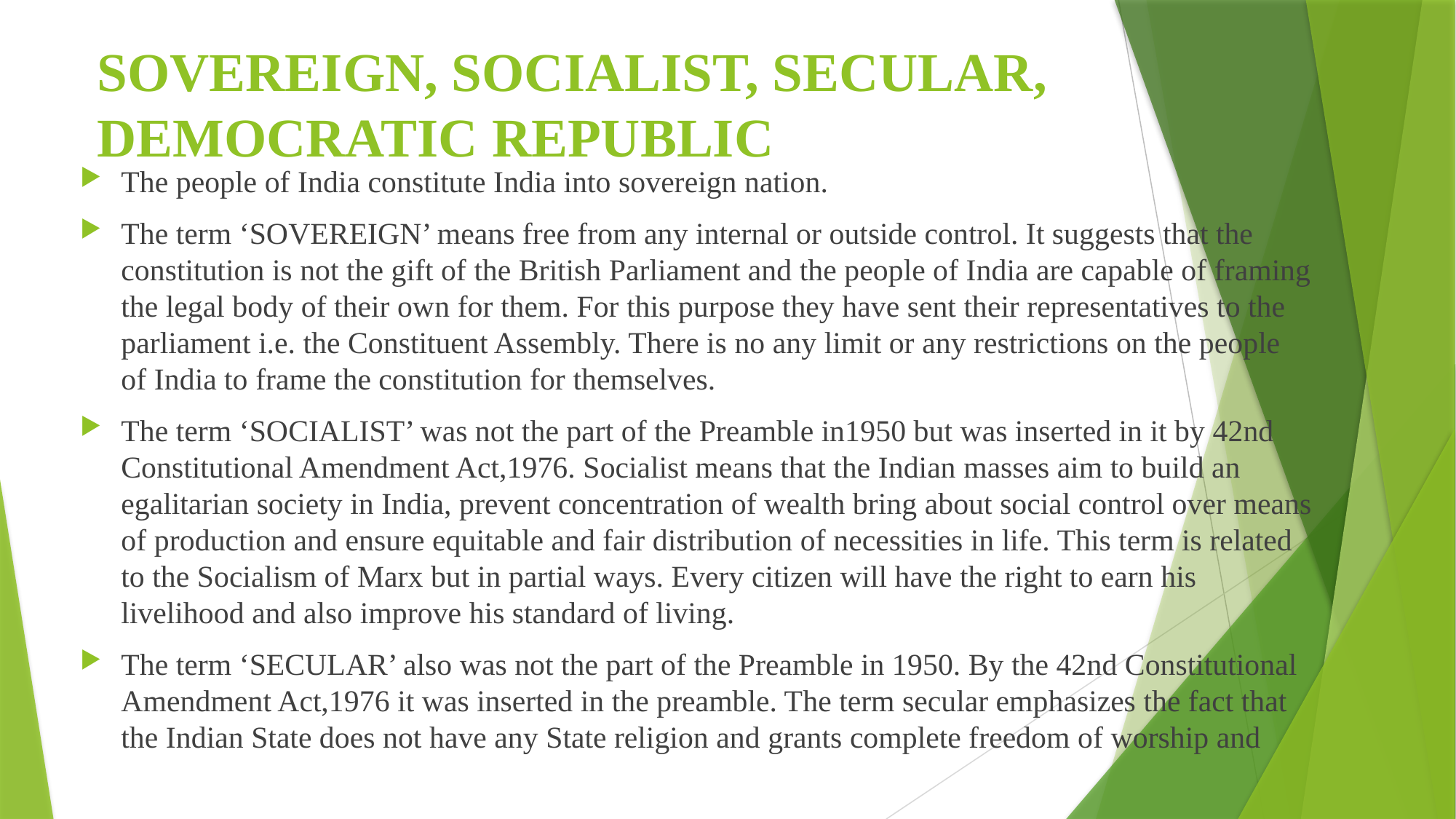

# SOVEREIGN, SOCIALIST, SECULAR, DEMOCRATIC REPUBLIC
The people of India constitute India into sovereign nation.
The term ‘SOVEREIGN’ means free from any internal or outside control. It suggests that the constitution is not the gift of the British Parliament and the people of India are capable of framing the legal body of their own for them. For this purpose they have sent their representatives to the parliament i.e. the Constituent Assembly. There is no any limit or any restrictions on the people of India to frame the constitution for themselves.
The term ‘SOCIALIST’ was not the part of the Preamble in1950 but was inserted in it by 42nd Constitutional Amendment Act,1976. Socialist means that the Indian masses aim to build an egalitarian society in India, prevent concentration of wealth bring about social control over means of production and ensure equitable and fair distribution of necessities in life. This term is related to the Socialism of Marx but in partial ways. Every citizen will have the right to earn his livelihood and also improve his standard of living.
The term ‘SECULAR’ also was not the part of the Preamble in 1950. By the 42nd Constitutional Amendment Act,1976 it was inserted in the preamble. The term secular emphasizes the fact that the Indian State does not have any State religion and grants complete freedom of worship and